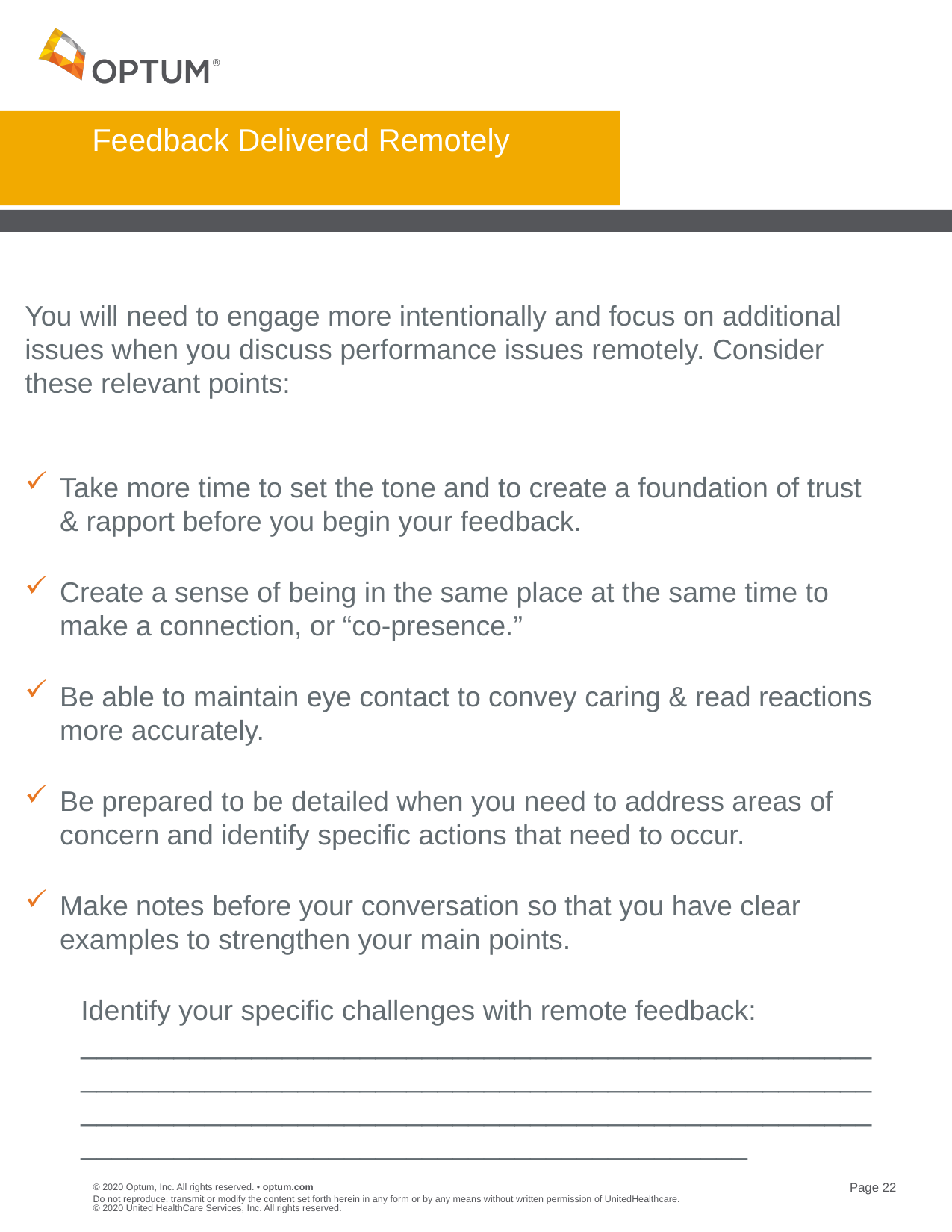

# Feedback Delivered Remotely
You will need to engage more intentionally and focus on additional issues when you discuss performance issues remotely. Consider these relevant points:
Take more time to set the tone and to create a foundation of trust & rapport before you begin your feedback.
Create a sense of being in the same place at the same time to make a connection, or “co-presence.”
Be able to maintain eye contact to convey caring & read reactions more accurately.
Be prepared to be detailed when you need to address areas of concern and identify specific actions that need to occur.
Make notes before your conversation so that you have clear examples to strengthen your main points.
Identify your specific challenges with remote feedback: ____________________________________________________________________________________________________________________________________________________________________________________________________
Do not reproduce, transmit or modify the content set forth herein in any form or by any means without written permission of UnitedHealthcare. © 2020 United HealthCare Services, Inc. All rights reserved.